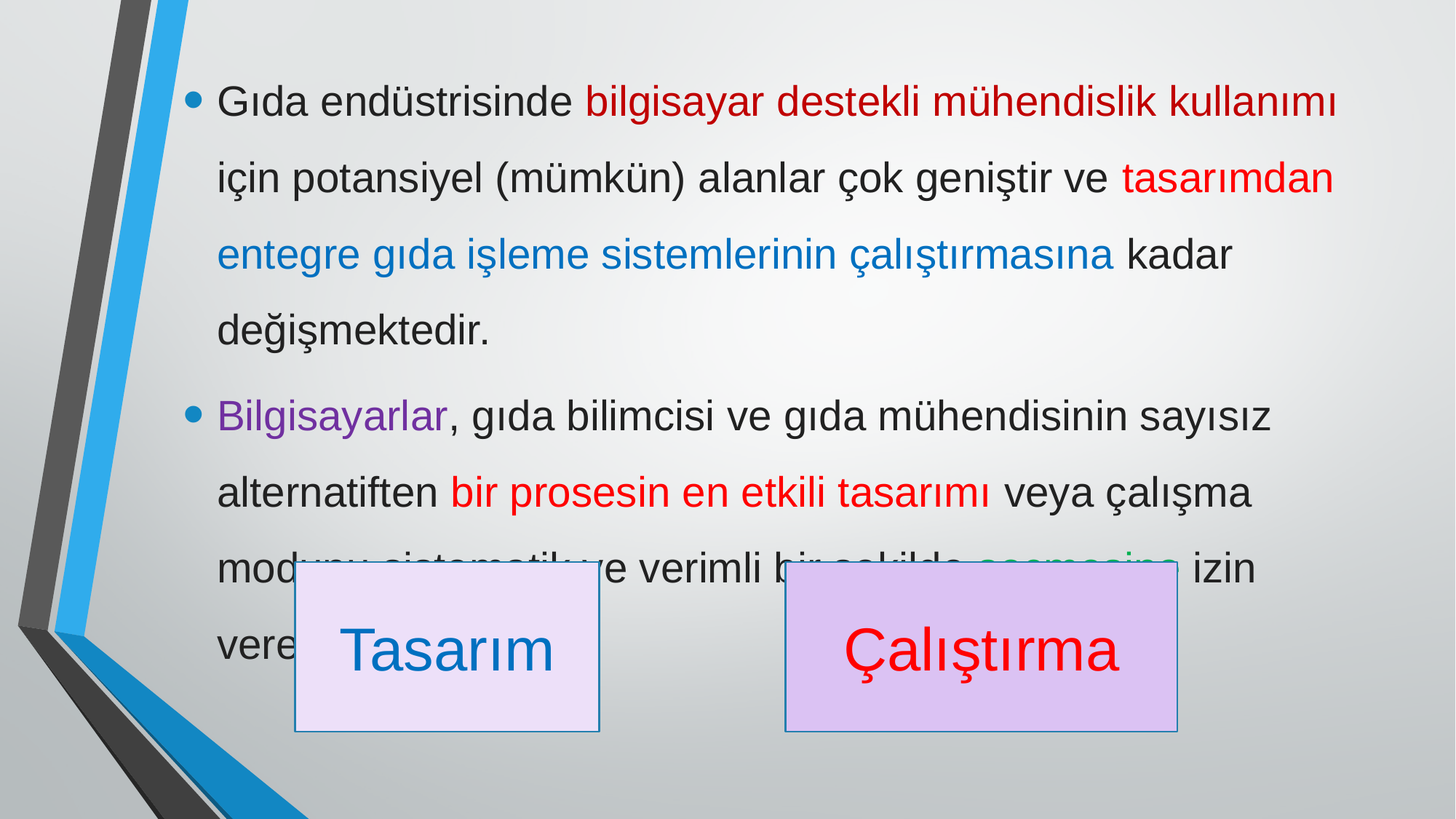

Gıda endüstrisinde bilgisayar destekli mühendislik kullanımı için potansiyel (mümkün) alanlar çok geniştir ve tasarımdan entegre gıda işleme sistemlerinin çalıştırmasına kadar değişmektedir.
Bilgisayarlar, gıda bilimcisi ve gıda mühendisinin sayısız alternatiften bir prosesin en etkili tasarımı veya çalışma modunu sistematik ve verimli bir şekilde seçmesine izin verebilir.
Tasarım
Çalıştırma